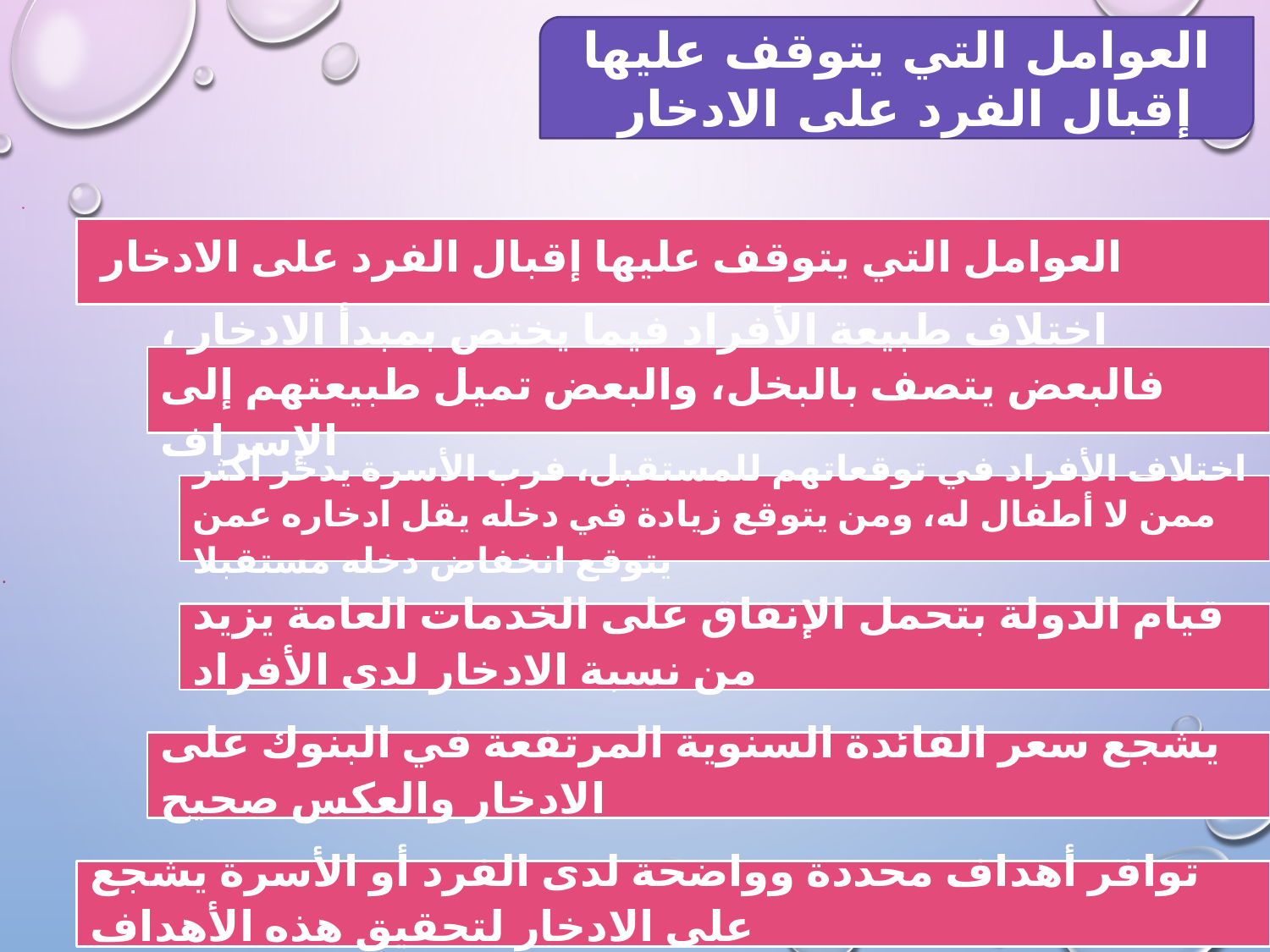

العوامل التي يتوقف عليها إقبال الفرد على الادخار